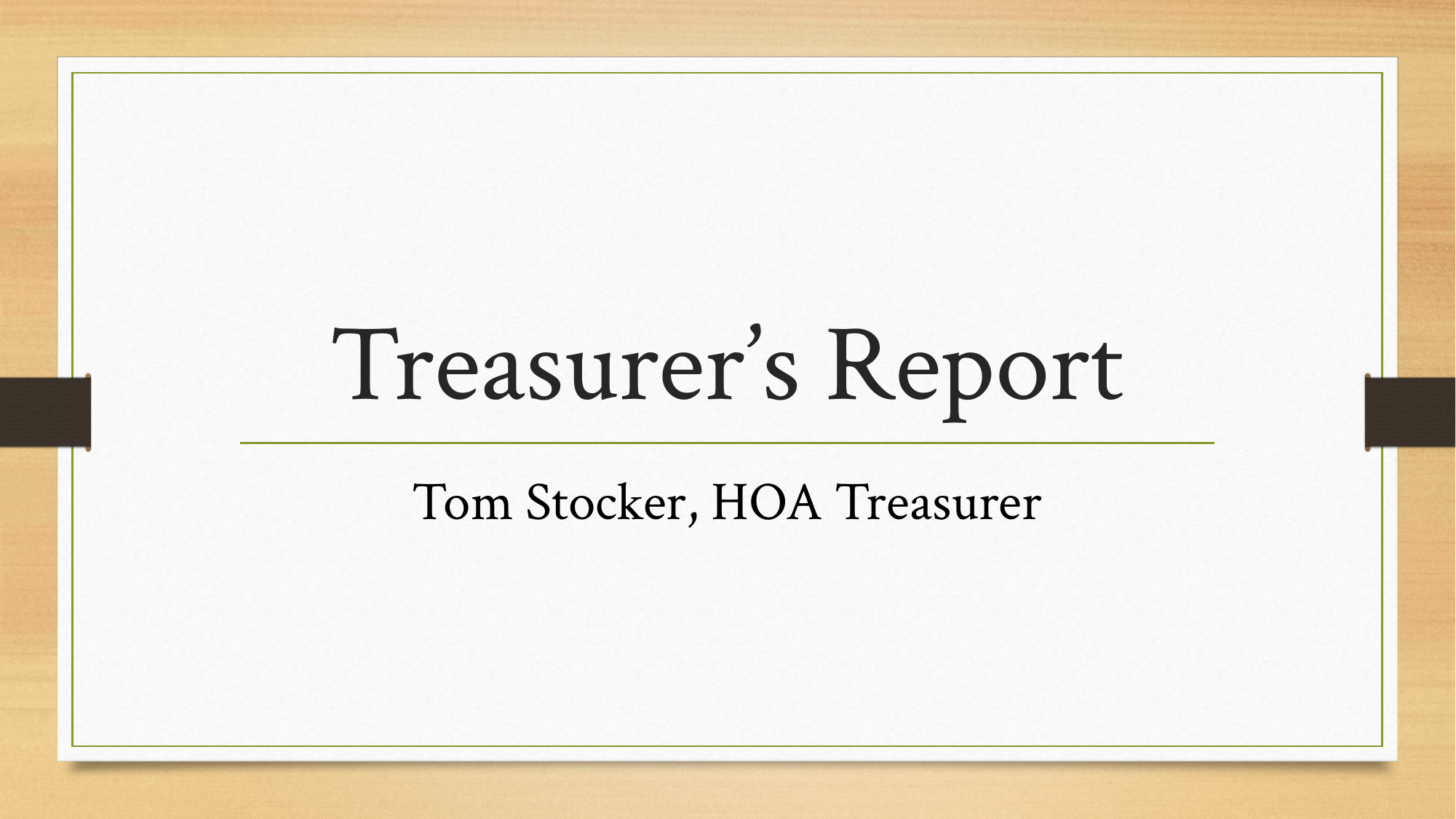

# Treasurer’s Report
Tom Stocker, HOA Treasurer